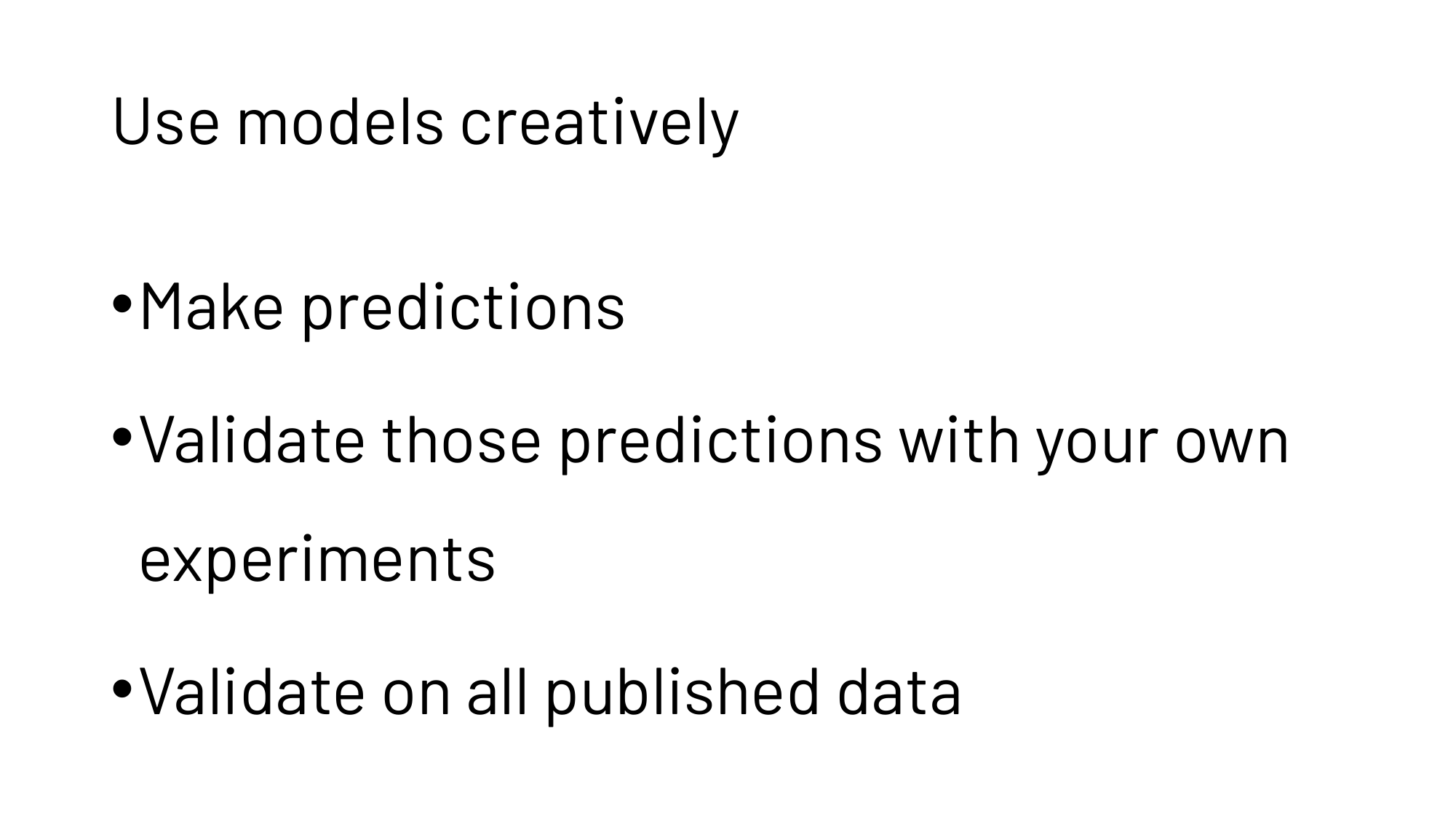

# Use models creatively
Make predictions
Validate those predictions with your own experiments
Validate on all published data